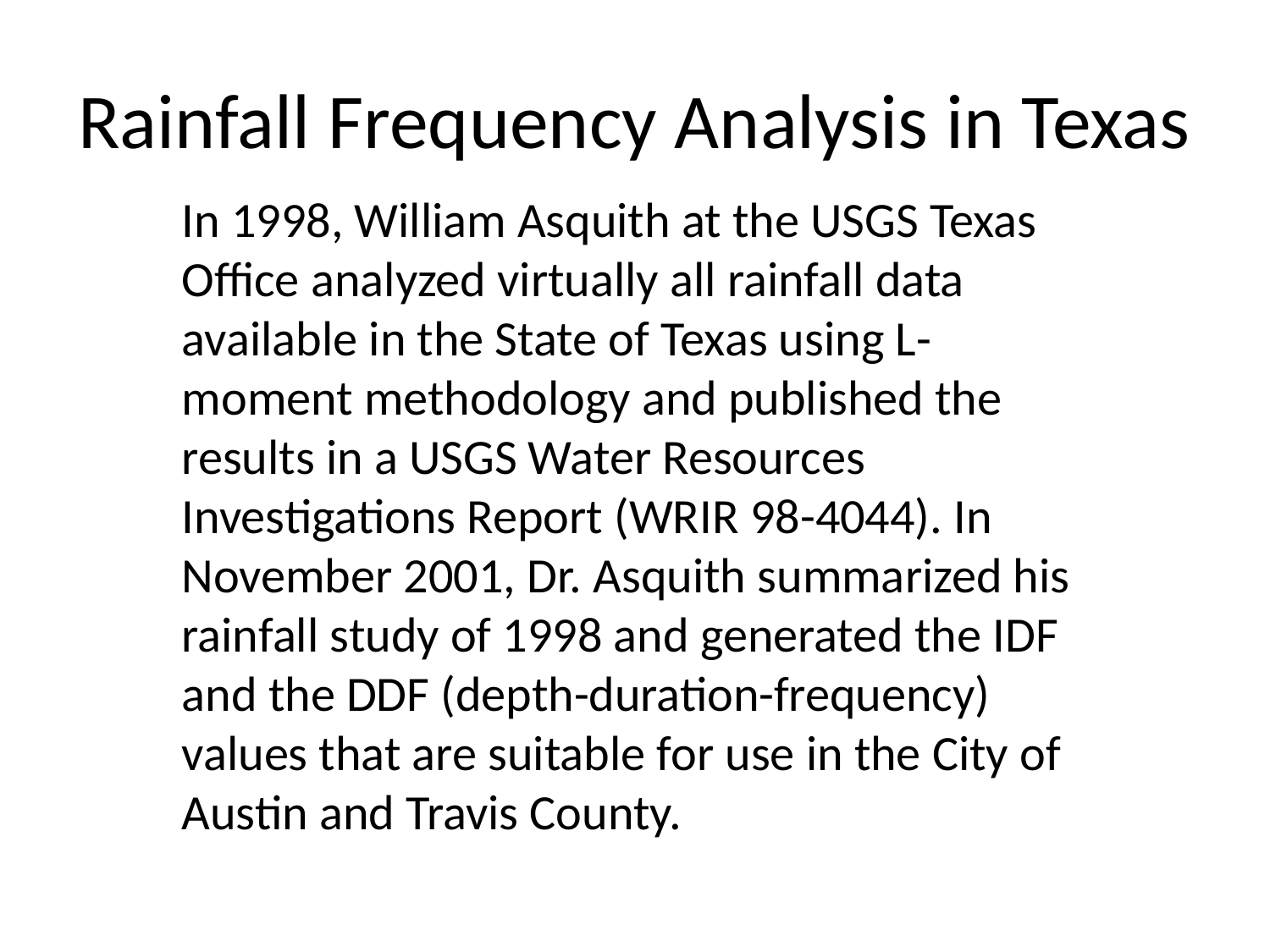

# Rainfall Frequency Analysis in Texas
In 1998, William Asquith at the USGS Texas Office analyzed virtually all rainfall data available in the State of Texas using L-moment methodology and published the results in a USGS Water Resources Investigations Report (WRIR 98-4044). In November 2001, Dr. Asquith summarized his rainfall study of 1998 and generated the IDF and the DDF (depth-duration-frequency) values that are suitable for use in the City of Austin and Travis County.